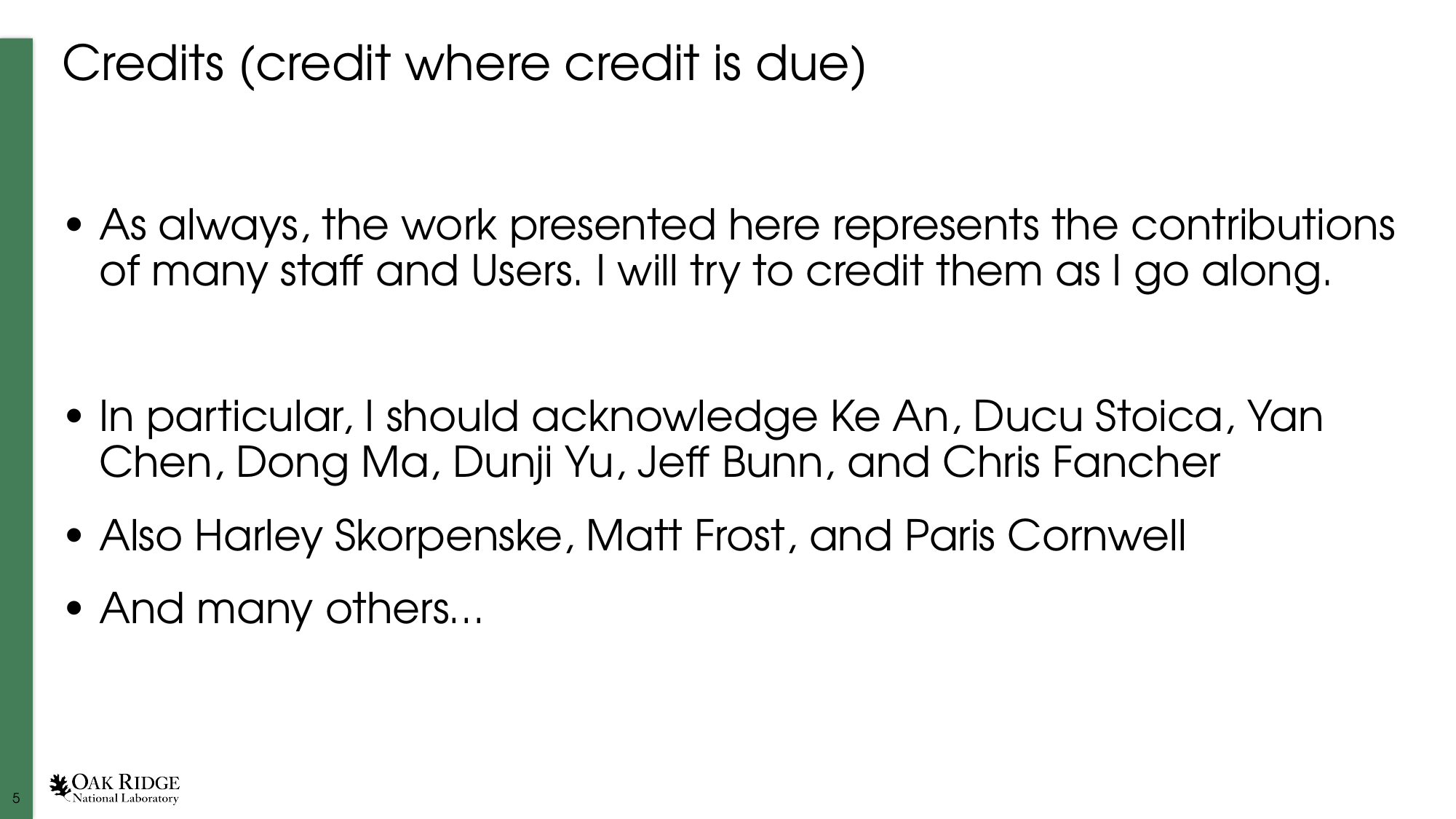

# Credits (credit where credit is due)
As always, the work presented here represents the contributions of many staff and Users. I will try to credit them as I go along.

In particular, I should acknowledge Ke An, Ducu Stoica, Yan Chen, Dong Ma, Dunji Yu, Jeff Bunn, and Chris Fancher
Also Harley Skorpenske, Matt Frost, and Paris Cornwell
And many others…